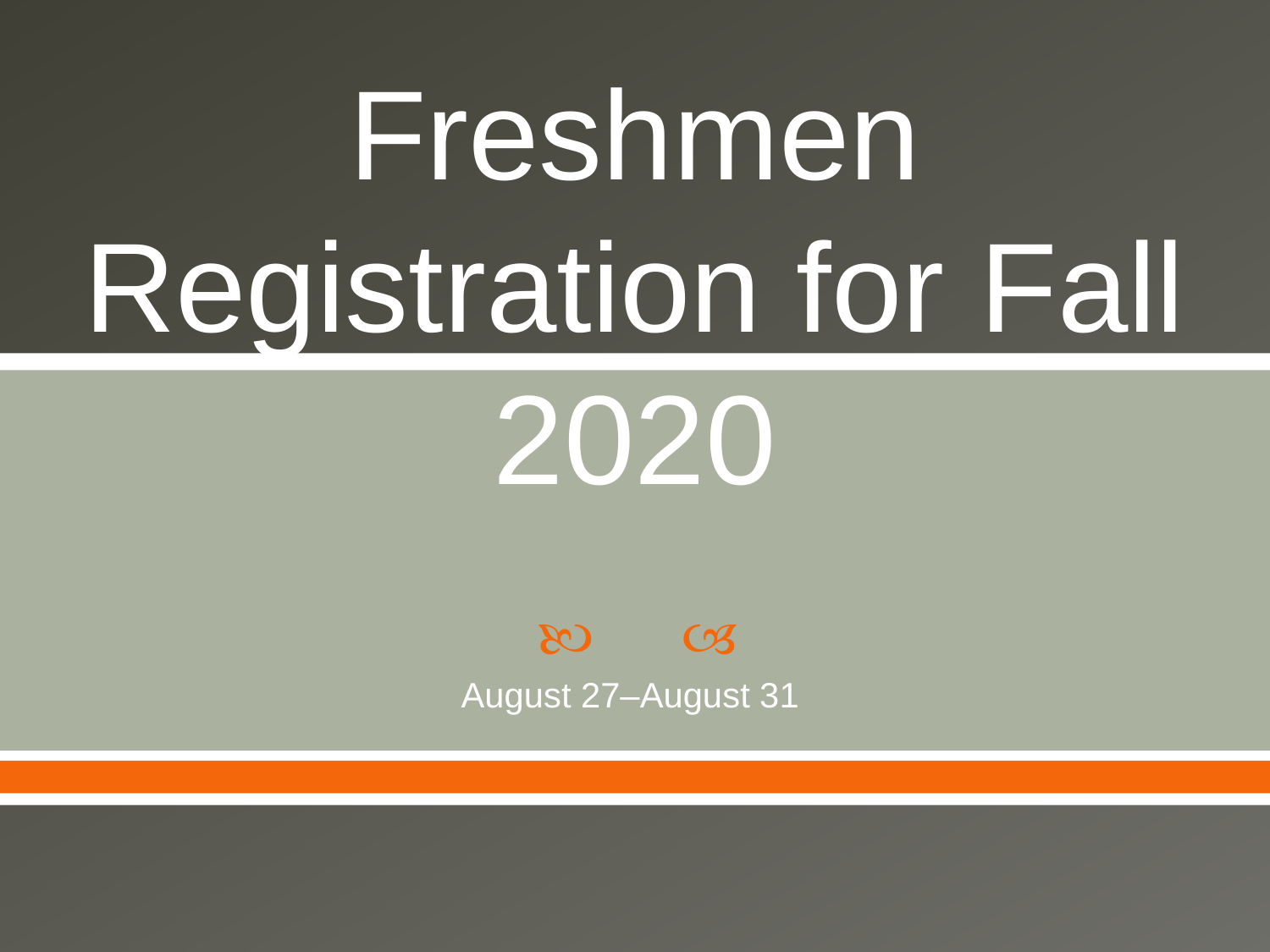

# Freshmen Registration for Fall 2020
August 27–August 31